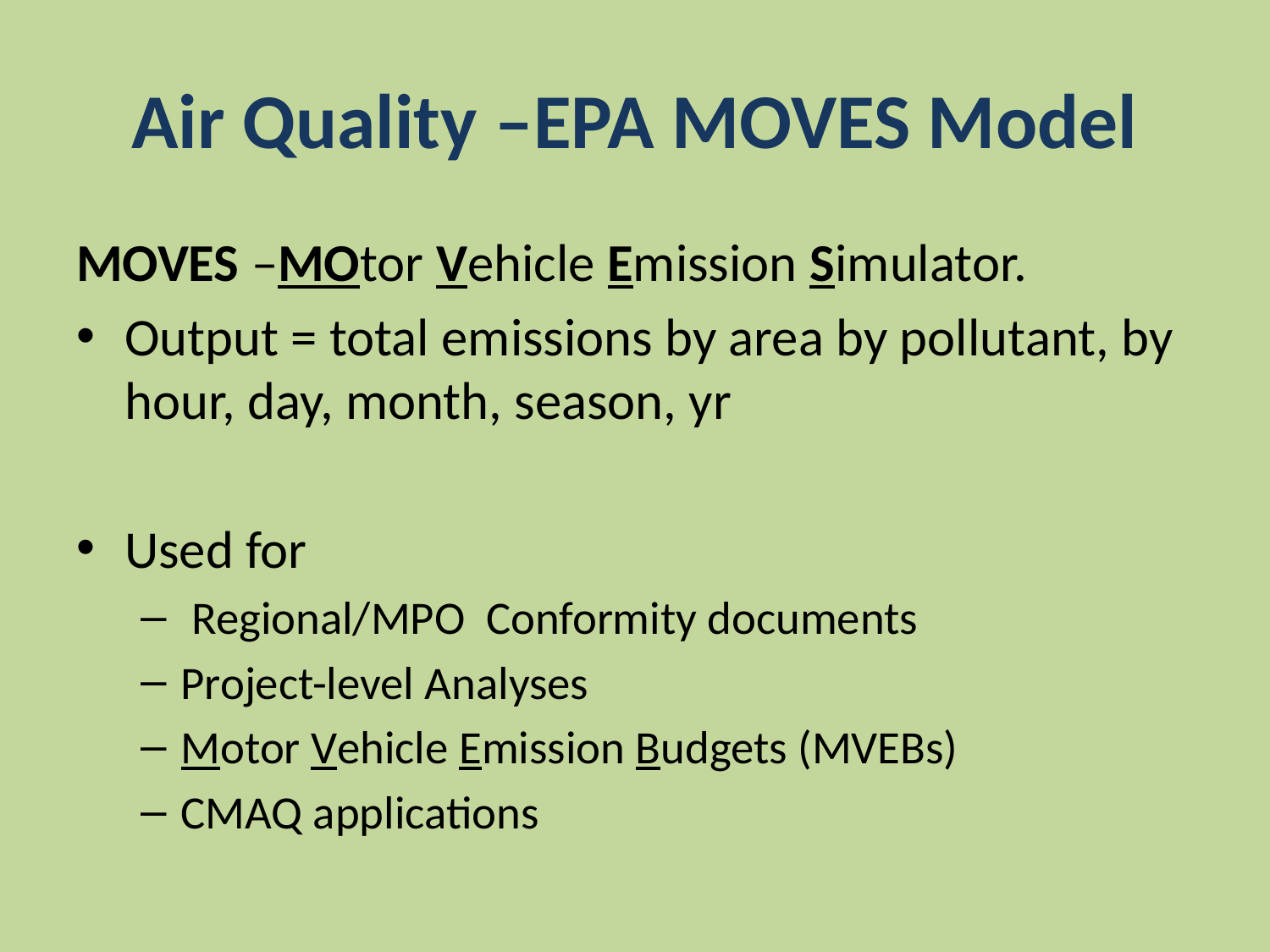

# Air Quality –EPA MOVES Model
MOVES –MOtor Vehicle Emission Simulator.
Output = total emissions by area by pollutant, by hour, day, month, season, yr

Used for
 Regional/MPO  Conformity documents
Project-level Analyses
Motor Vehicle Emission Budgets (MVEBs)
CMAQ applications